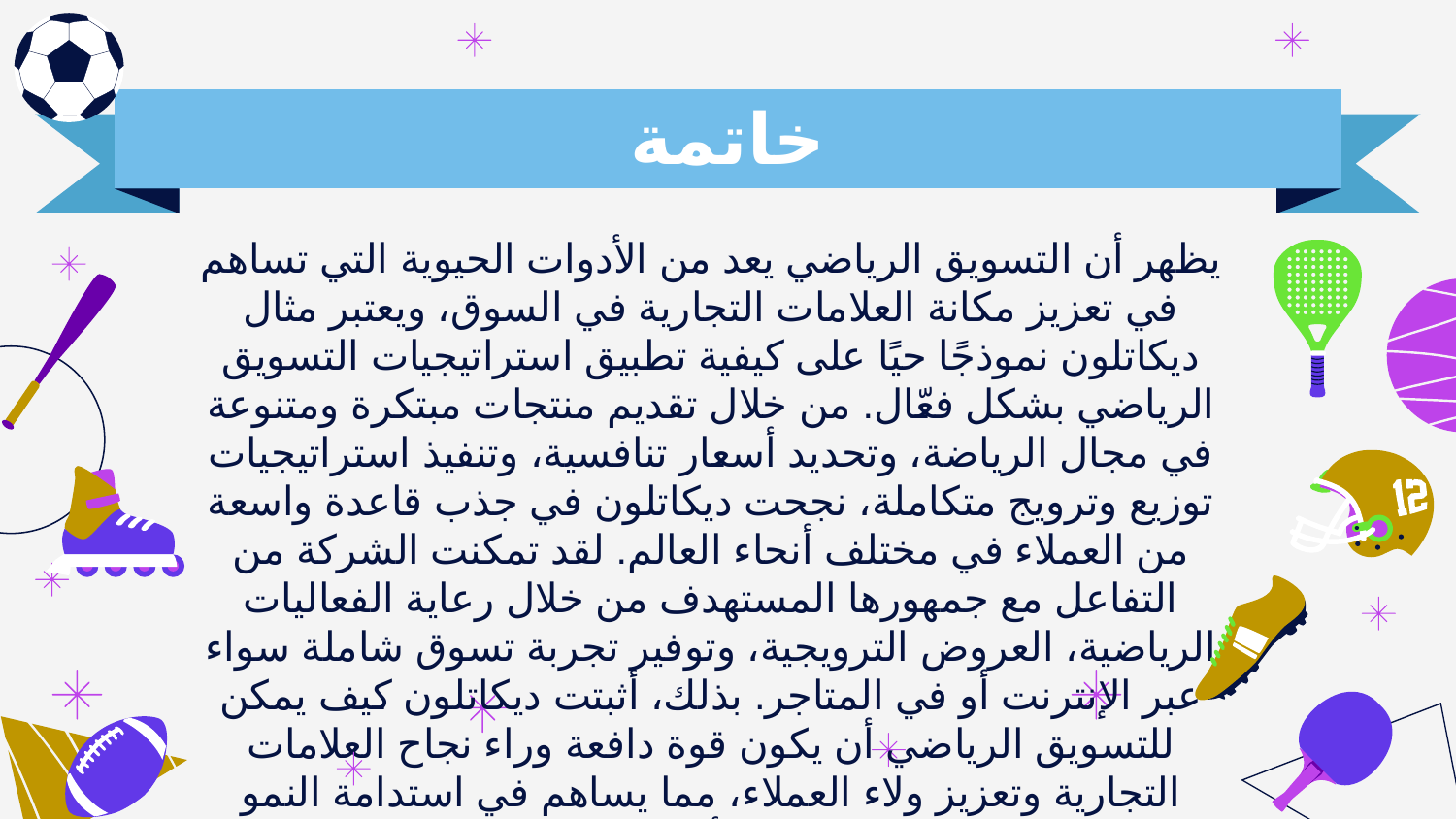

# خاتمة

يظهر أن التسويق الرياضي يعد من الأدوات الحيوية التي تساهم في تعزيز مكانة العلامات التجارية في السوق، ويعتبر مثال ديكاتلون نموذجًا حيًا على كيفية تطبيق استراتيجيات التسويق الرياضي بشكل فعّال. من خلال تقديم منتجات مبتكرة ومتنوعة في مجال الرياضة، وتحديد أسعار تنافسية، وتنفيذ استراتيجيات توزيع وترويج متكاملة، نجحت ديكاتلون في جذب قاعدة واسعة من العملاء في مختلف أنحاء العالم. لقد تمكنت الشركة من التفاعل مع جمهورها المستهدف من خلال رعاية الفعاليات الرياضية، العروض الترويجية، وتوفير تجربة تسوق شاملة سواء عبر الإنترنت أو في المتاجر. بذلك، أثبتت ديكاتلون كيف يمكن للتسويق الرياضي أن يكون قوة دافعة وراء نجاح العلامات التجارية وتعزيز ولاء العملاء، مما يساهم في استدامة النمو والتوسع في الأسواق العالمية.